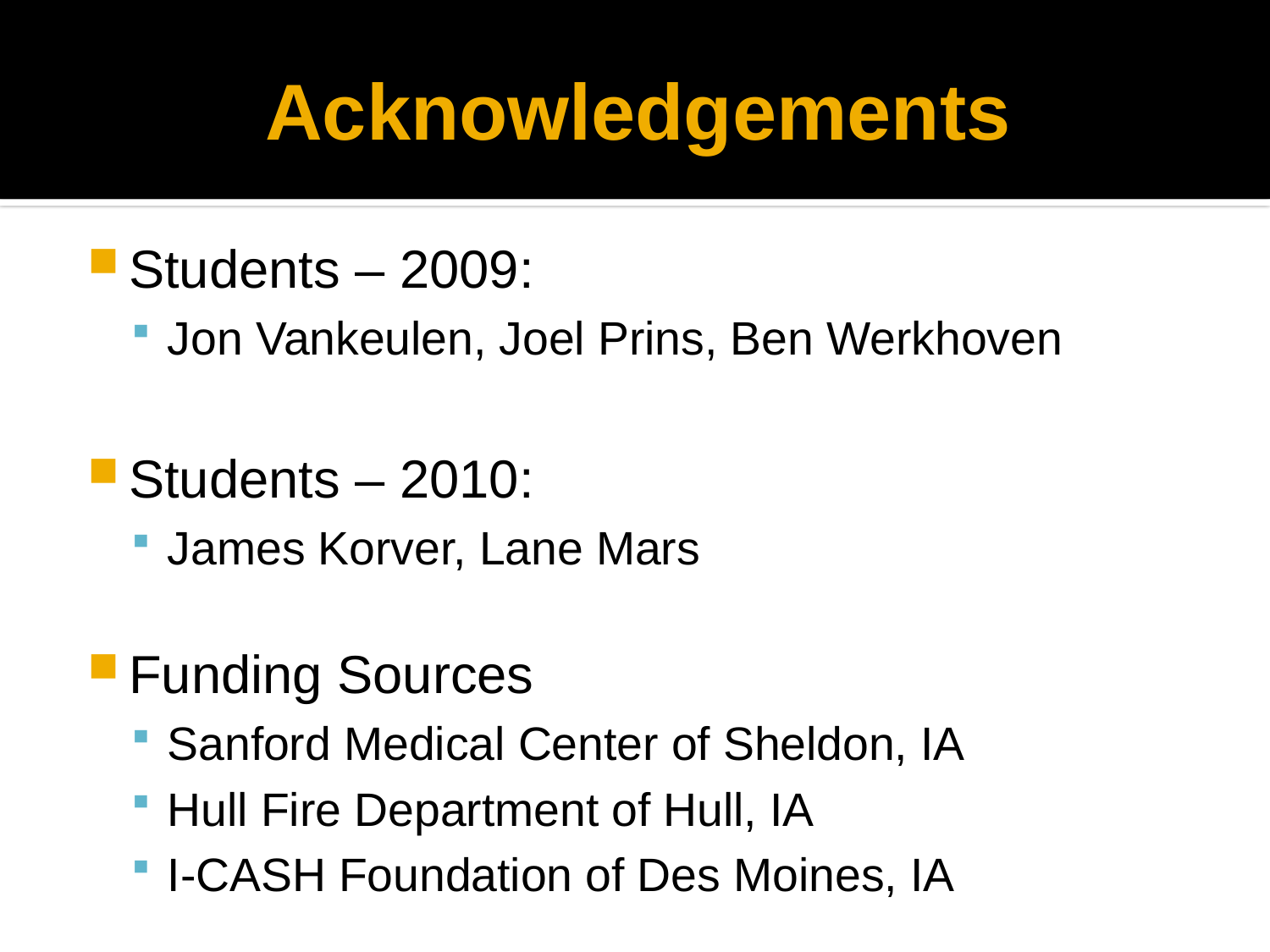

# Acknowledgements
Students – 2009:
Jon Vankeulen, Joel Prins, Ben Werkhoven

Students – 2010:
James Korver, Lane Mars

Funding Sources
Sanford Medical Center of Sheldon, IA
Hull Fire Department of Hull, IA
I-CASH Foundation of Des Moines, IA